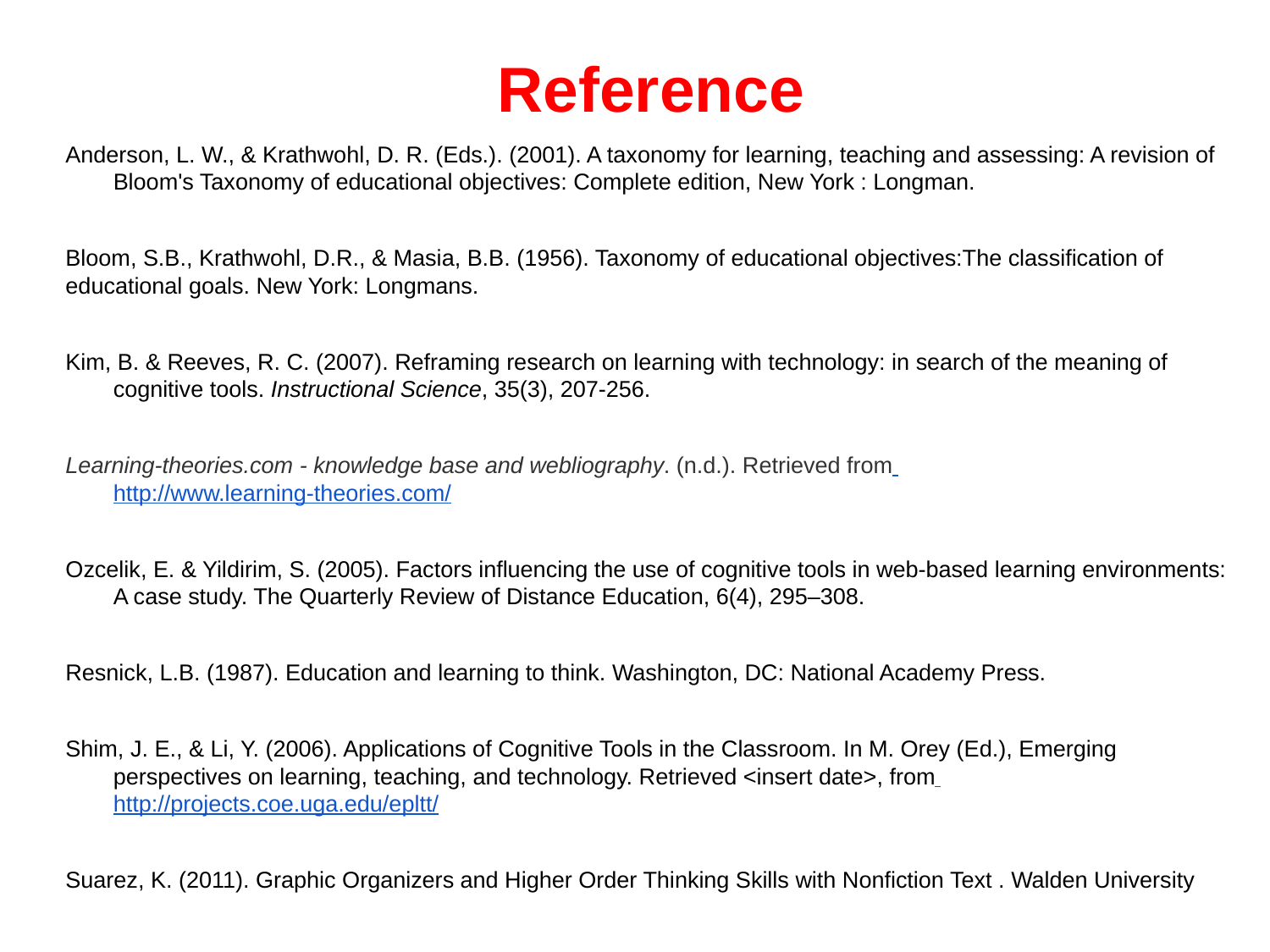

# Reference
Anderson, L. W., & Krathwohl, D. R. (Eds.). (2001). A taxonomy for learning, teaching and assessing: A revision of Bloom's Taxonomy of educational objectives: Complete edition, New York : Longman.

Bloom, S.B., Krathwohl, D.R., & Masia, B.B. (1956). Taxonomy of educational objectives:The classification of educational goals. New York: Longmans.

Kim, B. & Reeves, R. C. (2007). Reframing research on learning with technology: in search of the meaning of cognitive tools. Instructional Science, 35(3), 207-256.

Learning-theories.com - knowledge base and webliography. (n.d.). Retrieved from http://www.learning-theories.com/

Ozcelik, E. & Yildirim, S. (2005). Factors influencing the use of cognitive tools in web-based learning environments: A case study. The Quarterly Review of Distance Education, 6(4), 295–308.

Resnick, L.B. (1987). Education and learning to think. Washington, DC: National Academy Press.

Shim, J. E., & Li, Y. (2006). Applications of Cognitive Tools in the Classroom. In M. Orey (Ed.), Emerging perspectives on learning, teaching, and technology. Retrieved <insert date>, from http://projects.coe.uga.edu/epltt/

Suarez, K. (2011). Graphic Organizers and Higher Order Thinking Skills with Nonfiction Text . Walden University